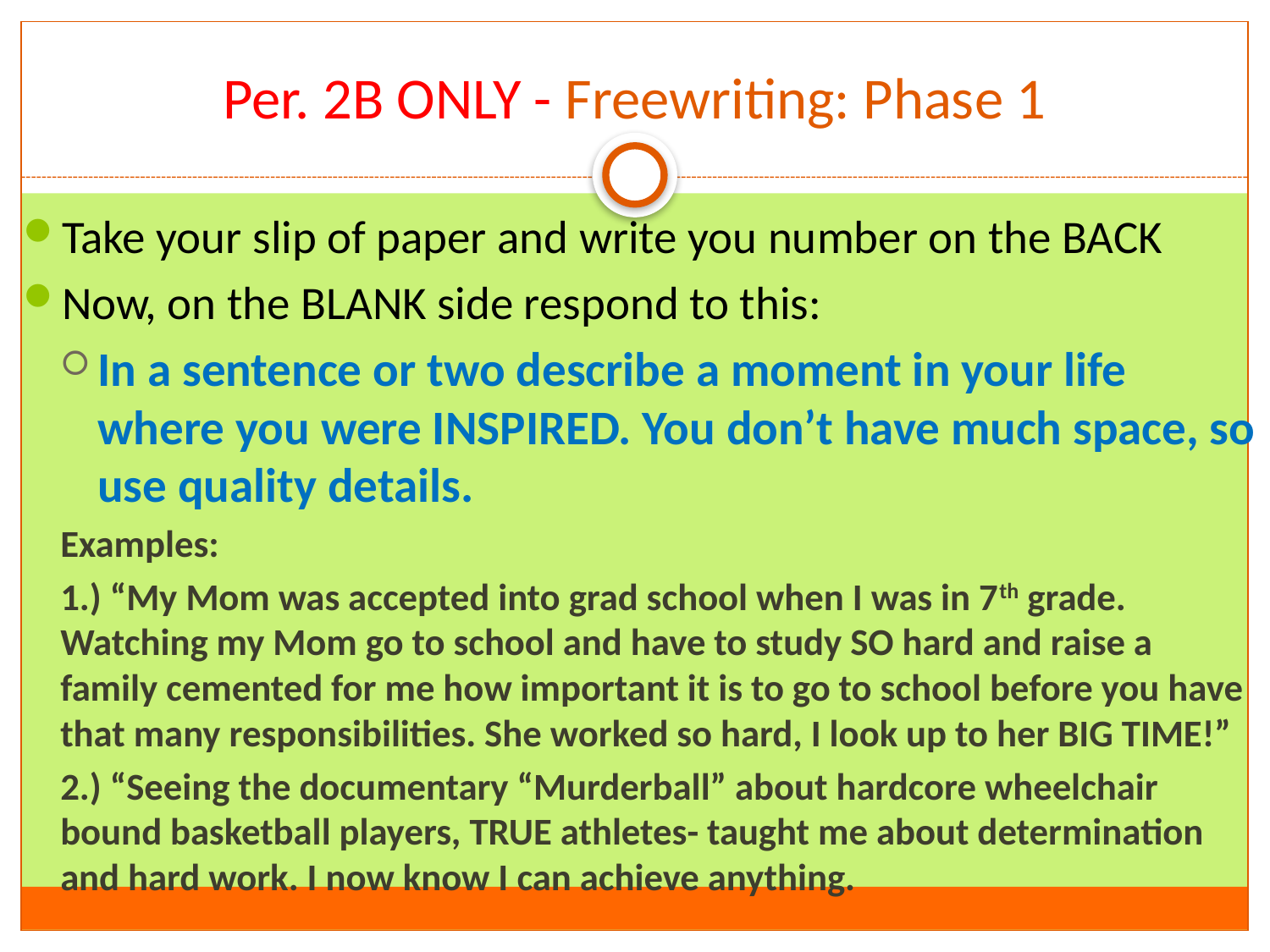

# Per. 2B ONLY - Freewriting: Phase 1
Take your slip of paper and write you number on the BACK
Now, on the BLANK side respond to this:
In a sentence or two describe a moment in your life where you were INSPIRED. You don’t have much space, so use quality details.
Examples:
1.) “My Mom was accepted into grad school when I was in 7th grade. Watching my Mom go to school and have to study SO hard and raise a family cemented for me how important it is to go to school before you have that many responsibilities. She worked so hard, I look up to her BIG TIME!”
2.) “Seeing the documentary “Murderball” about hardcore wheelchair bound basketball players, TRUE athletes- taught me about determination and hard work. I now know I can achieve anything.